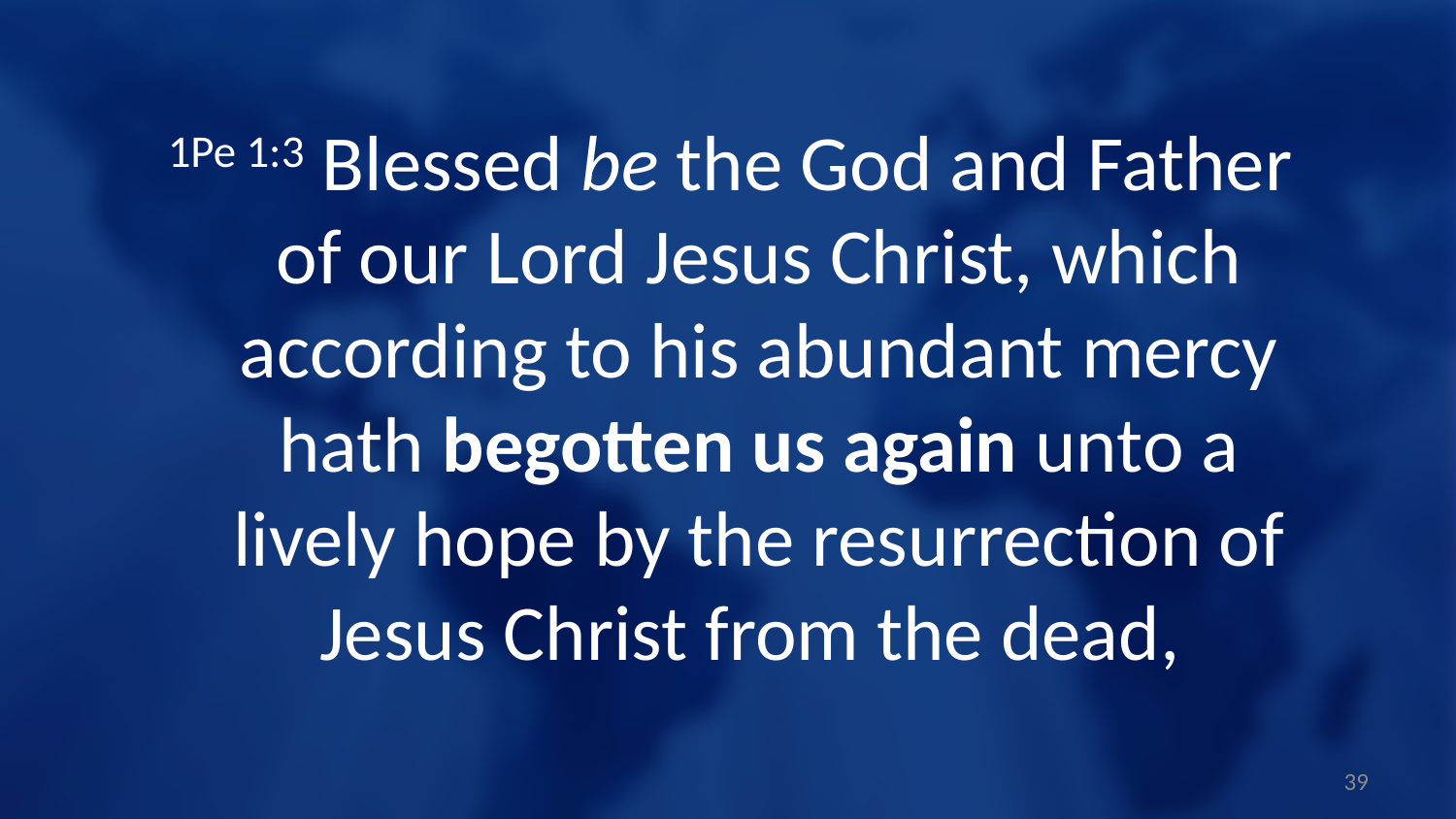

1Pe 1:3 Blessed be the God and Father of our Lord Jesus Christ, which according to his abundant mercy hath begotten us again unto a lively hope by the resurrection of Jesus Christ from the dead,

39